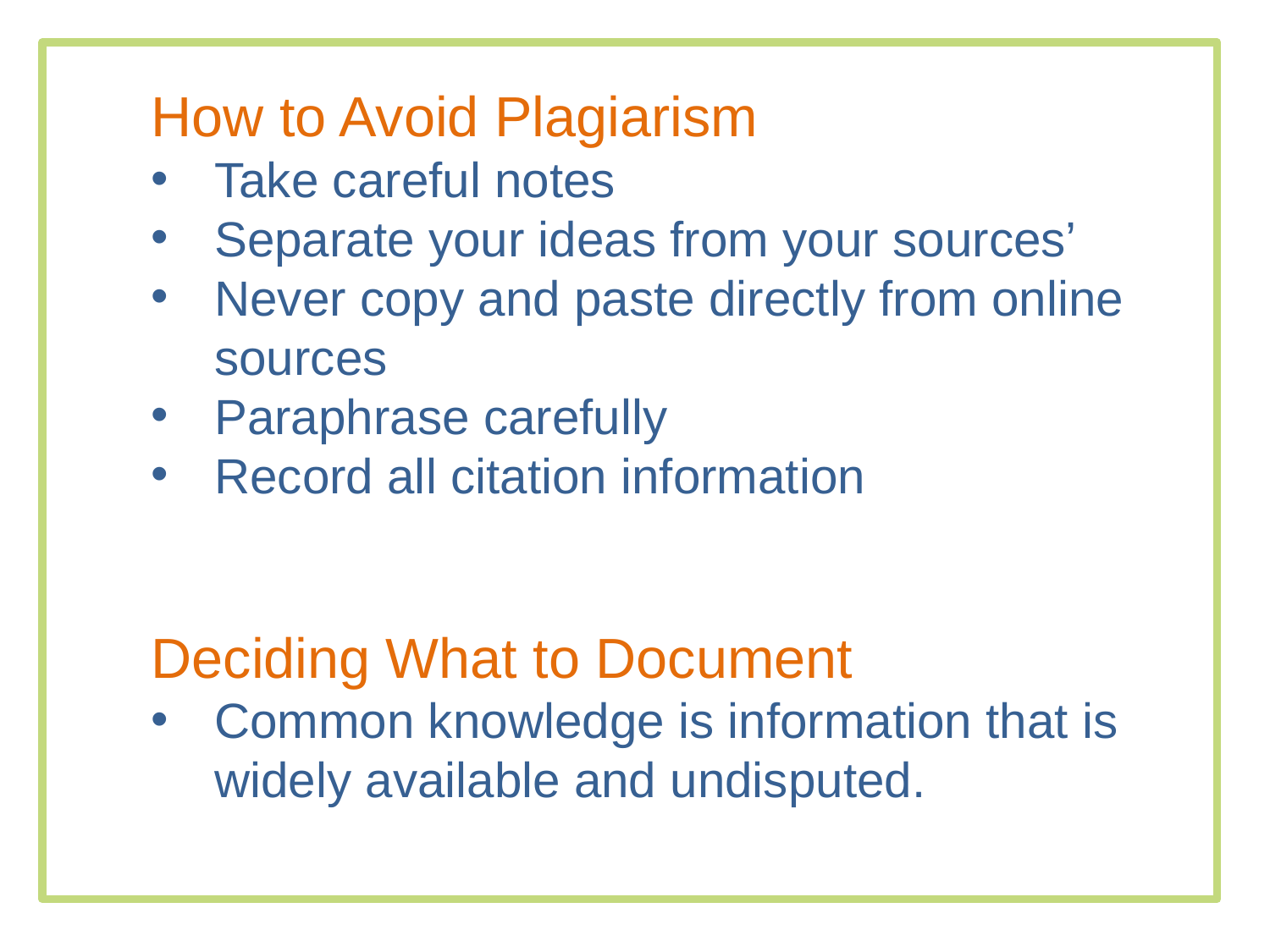

How to Avoid Plagiarism
Take careful notes
Separate your ideas from your sources’
Never copy and paste directly from online sources
Paraphrase carefully
Record all citation information

Deciding What to Document
Common knowledge is information that is widely available and undisputed.